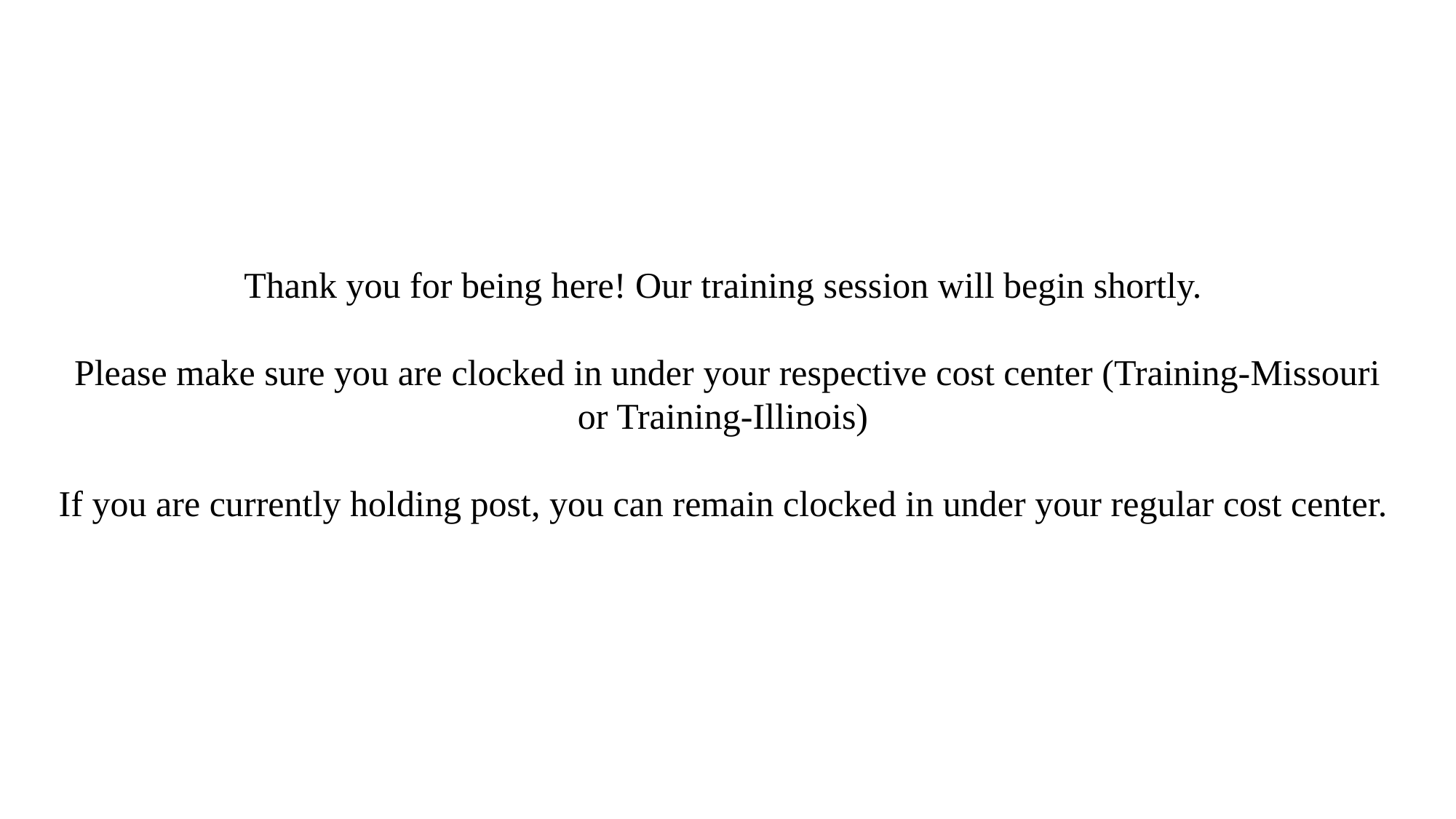

Thank you for being here! Our training session will begin shortly.

Please make sure you are clocked in under your respective cost center (Training-Missouri or Training-Illinois)

If you are currently holding post, you can remain clocked in under your regular cost center.